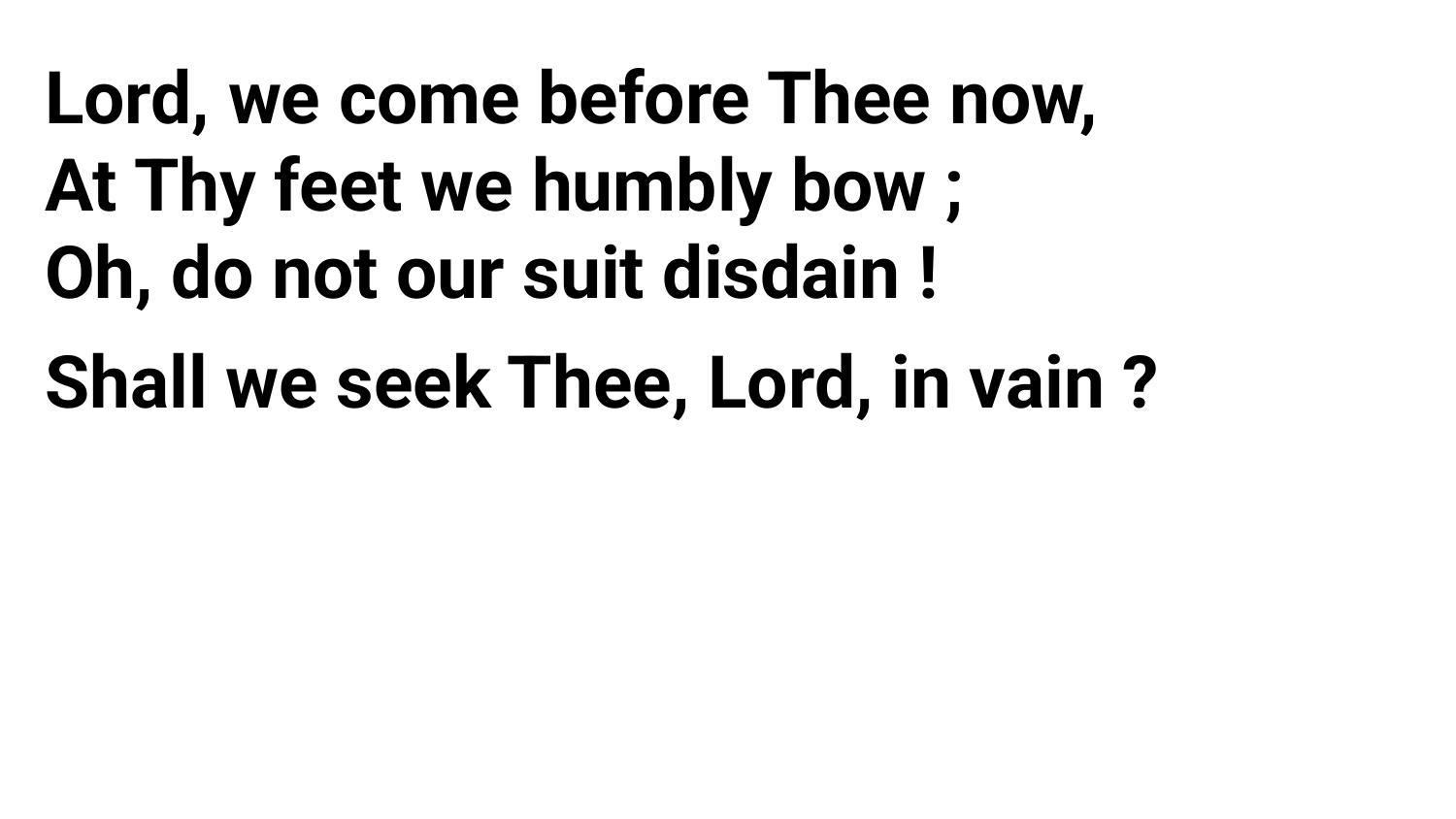

Lord, we come before Thee now,
At Thy feet we humbly bow ;
Oh, do not our suit disdain !
Shall we seek Thee, Lord, in vain ?